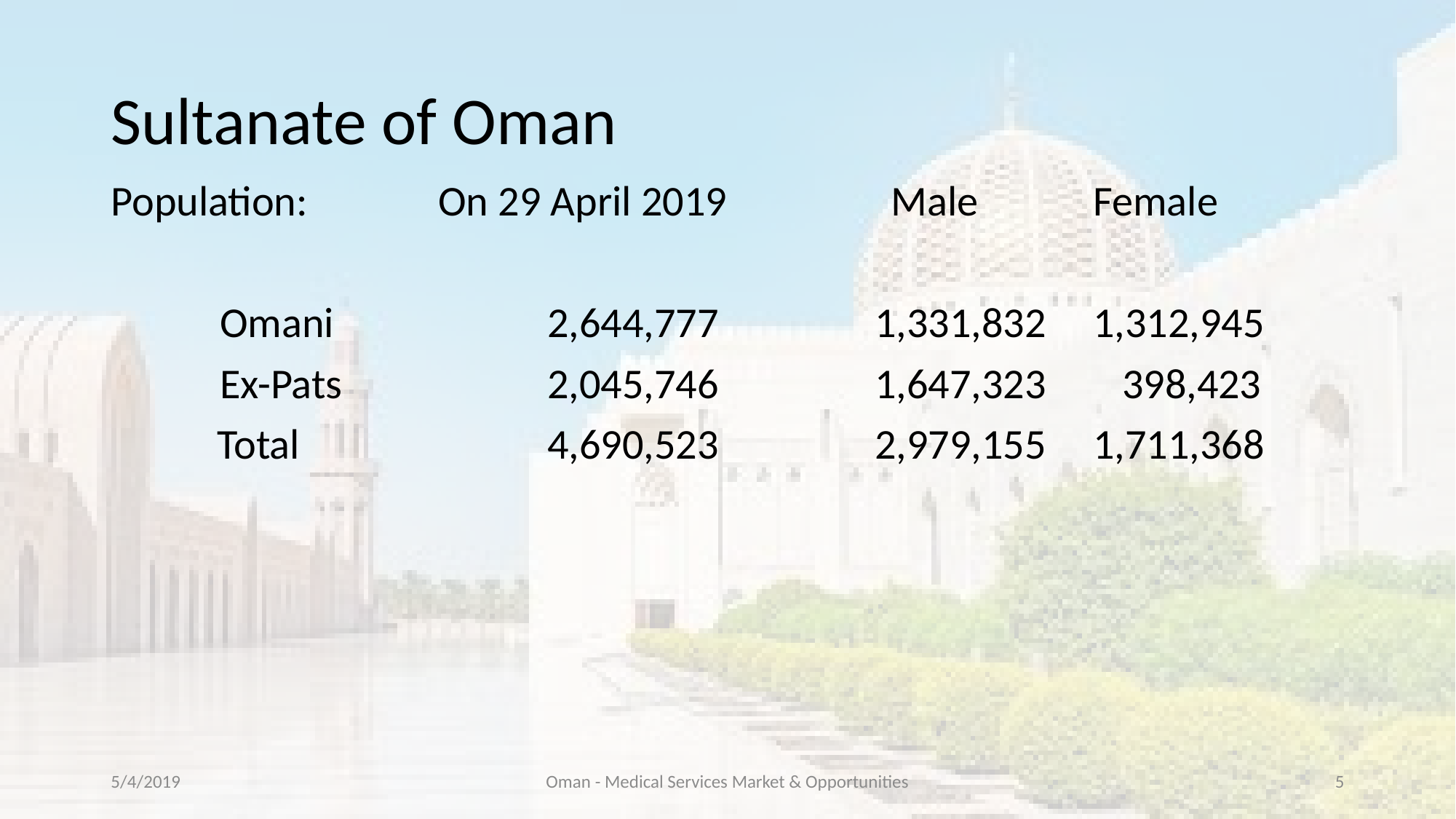

# Sultanate of Oman
Population: 		On 29 April 2019	             Male		Female

	Omani		2,644,777 		1,331,832	1,312,945
	Ex-Pats		2,045,746		1,647,323	   398,423
           Total			4,690,523		2,979,155	1,711,368

5/4/2019
Oman - Medical Services Market & Opportunities
5